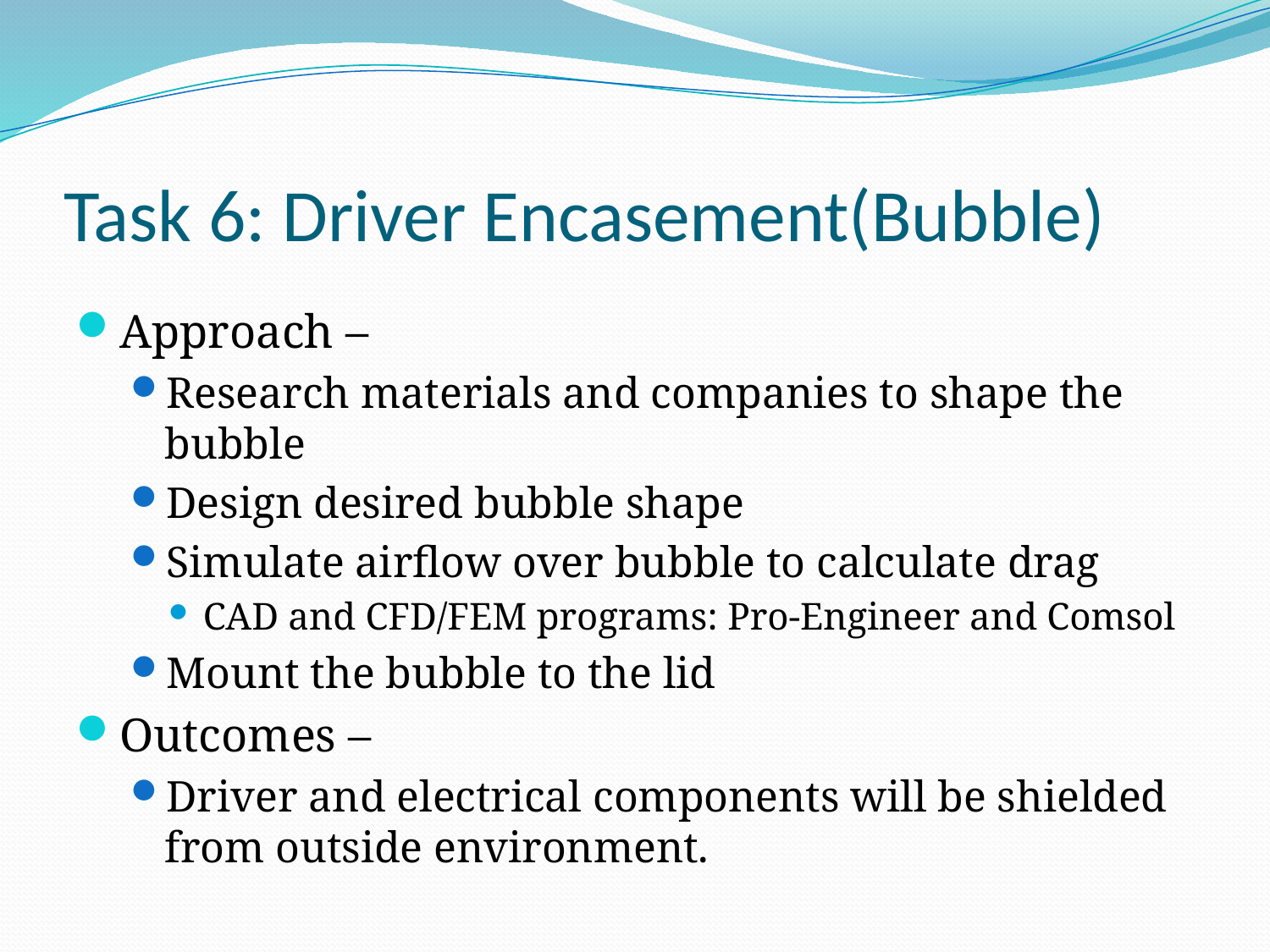

# Task 6: Driver Encasement(Bubble)
Approach –
Research materials and companies to shape the bubble
Design desired bubble shape
Simulate airflow over bubble to calculate drag
CAD and CFD/FEM programs: Pro-Engineer and Comsol
Mount the bubble to the lid
Outcomes –
Driver and electrical components will be shielded from outside environment.